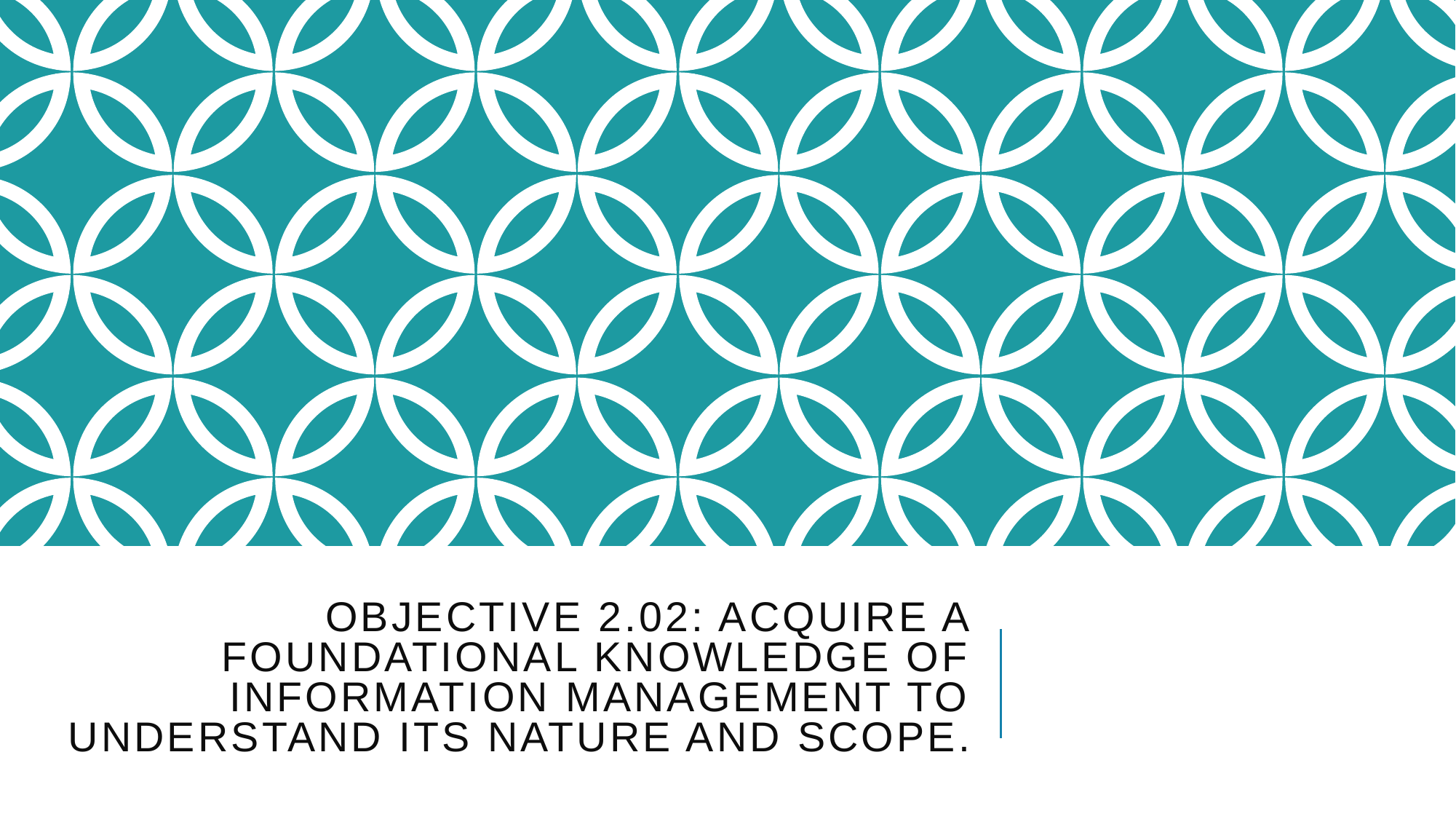

# Objective 2.02: Acquire a foundational knowledge of information management to understand its nature and scope.